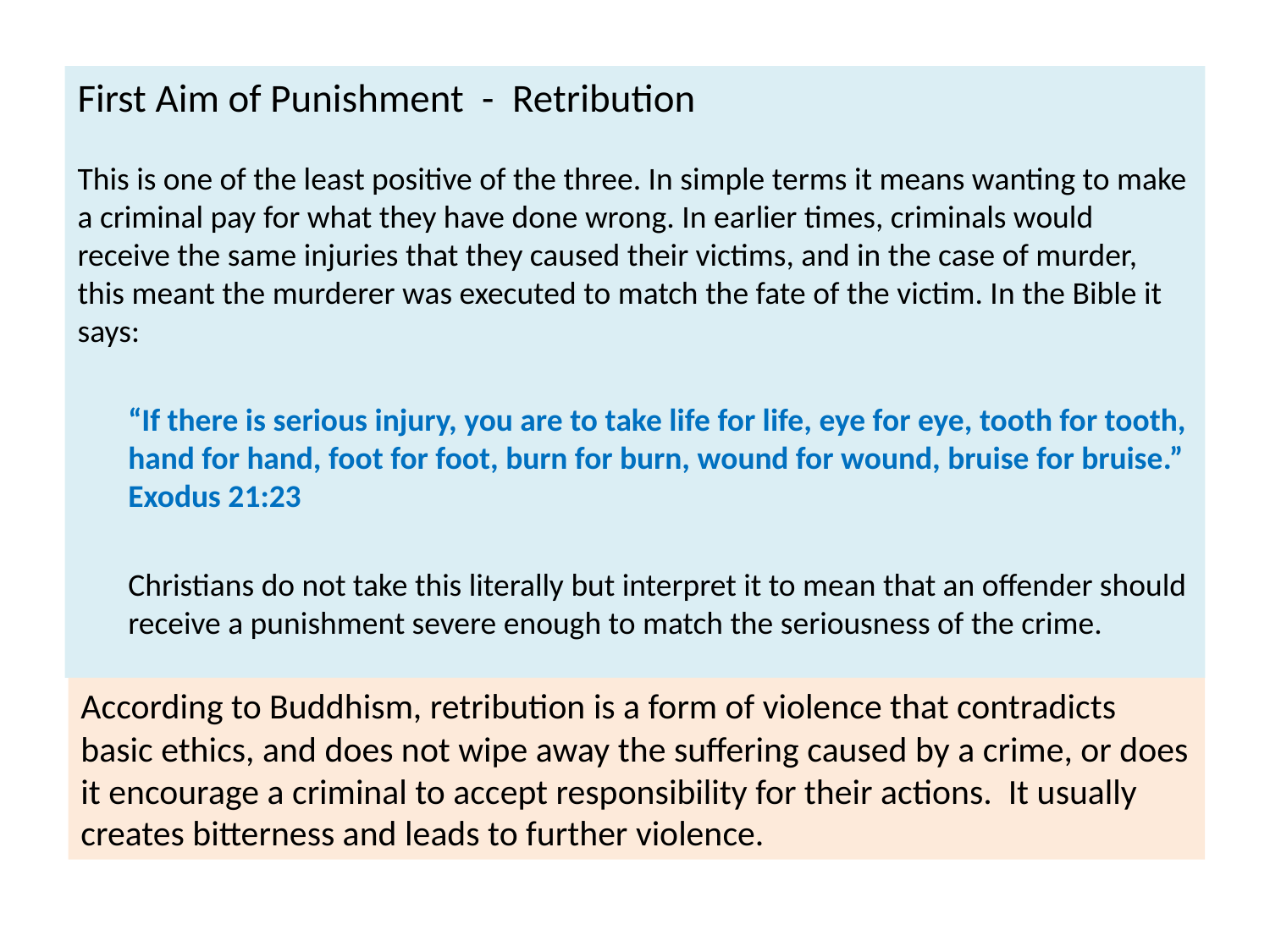

First Aim of Punishment  -  Retribution

This is one of the least positive of the three. In simple terms it means wanting to make a criminal pay for what they have done wrong. In earlier times, criminals would receive the same injuries that they caused their victims, and in the case of murder, this meant the murderer was executed to match the fate of the victim. In the Bible it says:

“If there is serious injury, you are to take life for life, eye for eye, tooth for tooth, hand for hand, foot for foot, burn for burn, wound for wound, bruise for bruise.”  Exodus 21:23

Christians do not take this literally but interpret it to mean that an offender should receive a punishment severe enough to match the seriousness of the crime.

According to Buddhism, retribution is a form of violence that contradicts basic ethics, and does not wipe away the suffering caused by a crime, or does it encourage a criminal to accept responsibility for their actions.  It usually creates bitterness and leads to further violence.